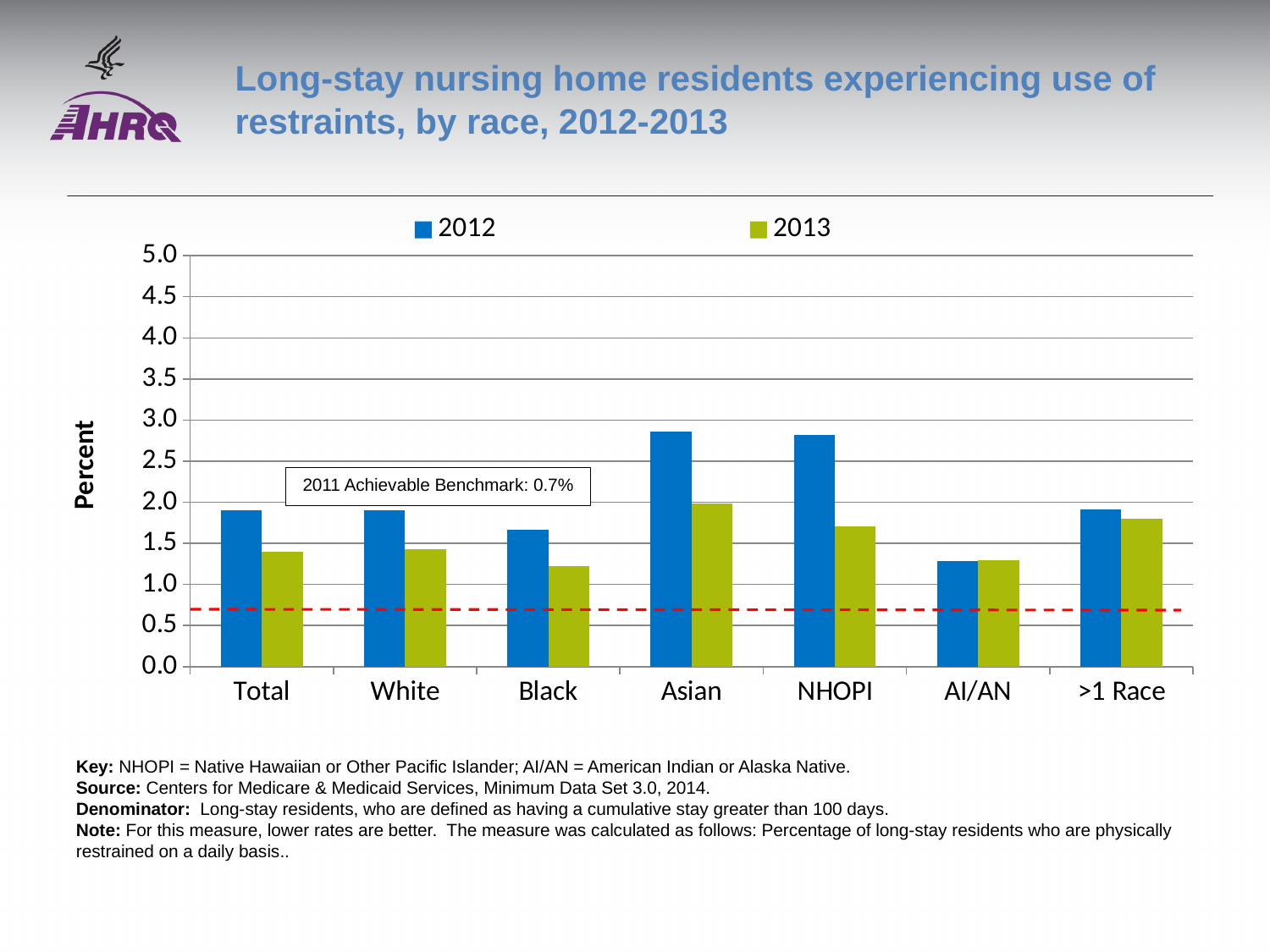

# Long-stay nursing home residents experiencing use of restraints, by race, 2012-2013

### Chart

| Category | 2012 | 2013 |
|---|---|---|
| Total | 1.9 | 1.4 |
| White | 1.9 | 1.43 |
| Black | 1.67 | 1.22 |
| Asian | 2.86 | 1.98 |
| NHOPI | 2.82 | 1.71 |
| AI/AN | 1.28 | 1.29 |
| >1 Race | 1.91 | 1.8 |
2011 Achievable Benchmark: 0.7%
Key: NHOPI = Native Hawaiian or Other Pacific Islander; AI/AN = American Indian or Alaska Native.
Source: Centers for Medicare & Medicaid Services, Minimum Data Set 3.0, 2014.
Denominator:  Long-stay residents, who are defined as having a cumulative stay greater than 100 days.
Note: For this measure, lower rates are better.  The measure was calculated as follows: Percentage of long-stay residents who are physically restrained on a daily basis..